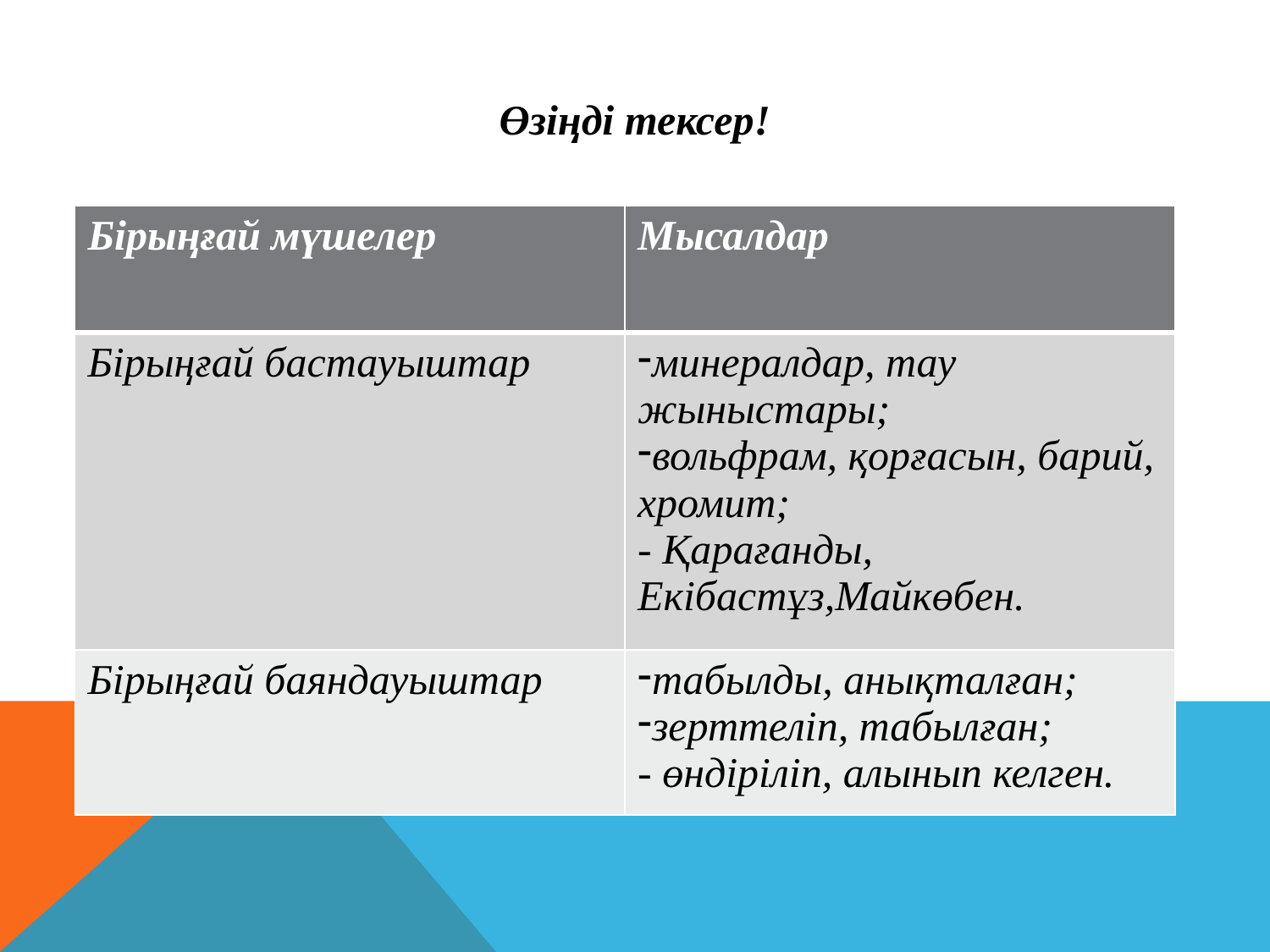

Өзіңді тексер!

| Бірыңғай мүшелер | Мысалдар |
| --- | --- |
| Бірыңғай бастауыштар | минералдар, тау жыныстары; вольфрам, қорғасын, барий, хромит; - Қарағанды, Екібастұз,Майкөбен. |
| Бірыңғай баяндауыштар | табылды, анықталған; зерттеліп, табылған; - өндіріліп, алынып келген. |